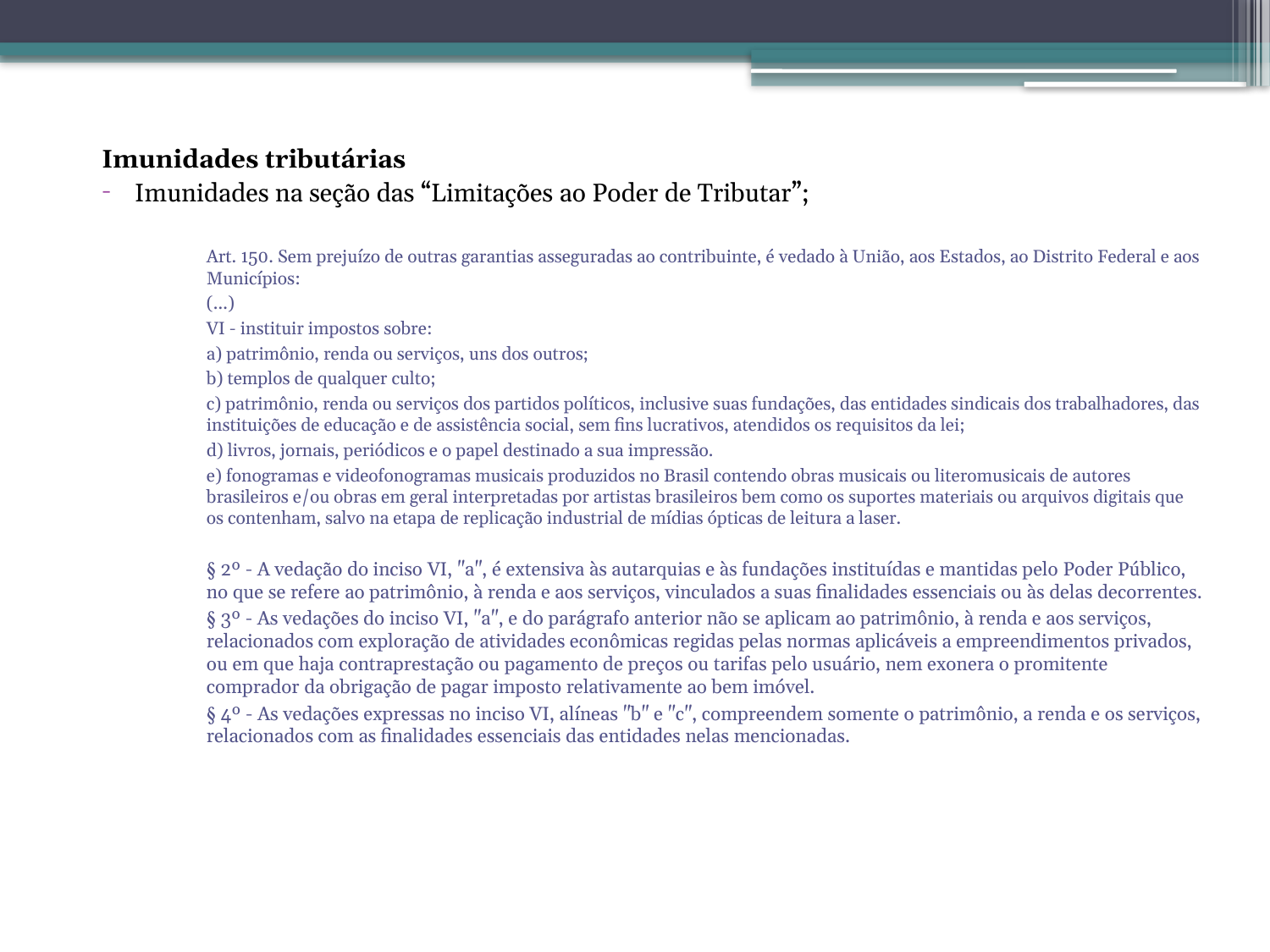

Imunidades tributárias
Imunidades na seção das “Limitações ao Poder de Tributar”;

Art. 150. Sem prejuízo de outras garantias asseguradas ao contribuinte, é vedado à União, aos Estados, ao Distrito Federal e aos Municípios:
(...)
VI - instituir impostos sobre:
a) patrimônio, renda ou serviços, uns dos outros;
b) templos de qualquer culto;
c) patrimônio, renda ou serviços dos partidos políticos, inclusive suas fundações, das entidades sindicais dos trabalhadores, das instituições de educação e de assistência social, sem fins lucrativos, atendidos os requisitos da lei;
d) livros, jornais, periódicos e o papel destinado a sua impressão.
e) fonogramas e videofonogramas musicais produzidos no Brasil contendo obras musicais ou literomusicais de autores brasileiros e/ou obras em geral interpretadas por artistas brasileiros bem como os suportes materiais ou arquivos digitais que os contenham, salvo na etapa de replicação industrial de mídias ópticas de leitura a laser.

§ 2º - A vedação do inciso VI, "a", é extensiva às autarquias e às fundações instituídas e mantidas pelo Poder Público, no que se refere ao patrimônio, à renda e aos serviços, vinculados a suas finalidades essenciais ou às delas decorrentes.
§ 3º - As vedações do inciso VI, "a", e do parágrafo anterior não se aplicam ao patrimônio, à renda e aos serviços, relacionados com exploração de atividades econômicas regidas pelas normas aplicáveis a empreendimentos privados, ou em que haja contraprestação ou pagamento de preços ou tarifas pelo usuário, nem exonera o promitente comprador da obrigação de pagar imposto relativamente ao bem imóvel.
§ 4º - As vedações expressas no inciso VI, alíneas "b" e "c", compreendem somente o patrimônio, a renda e os serviços, relacionados com as finalidades essenciais das entidades nelas mencionadas.